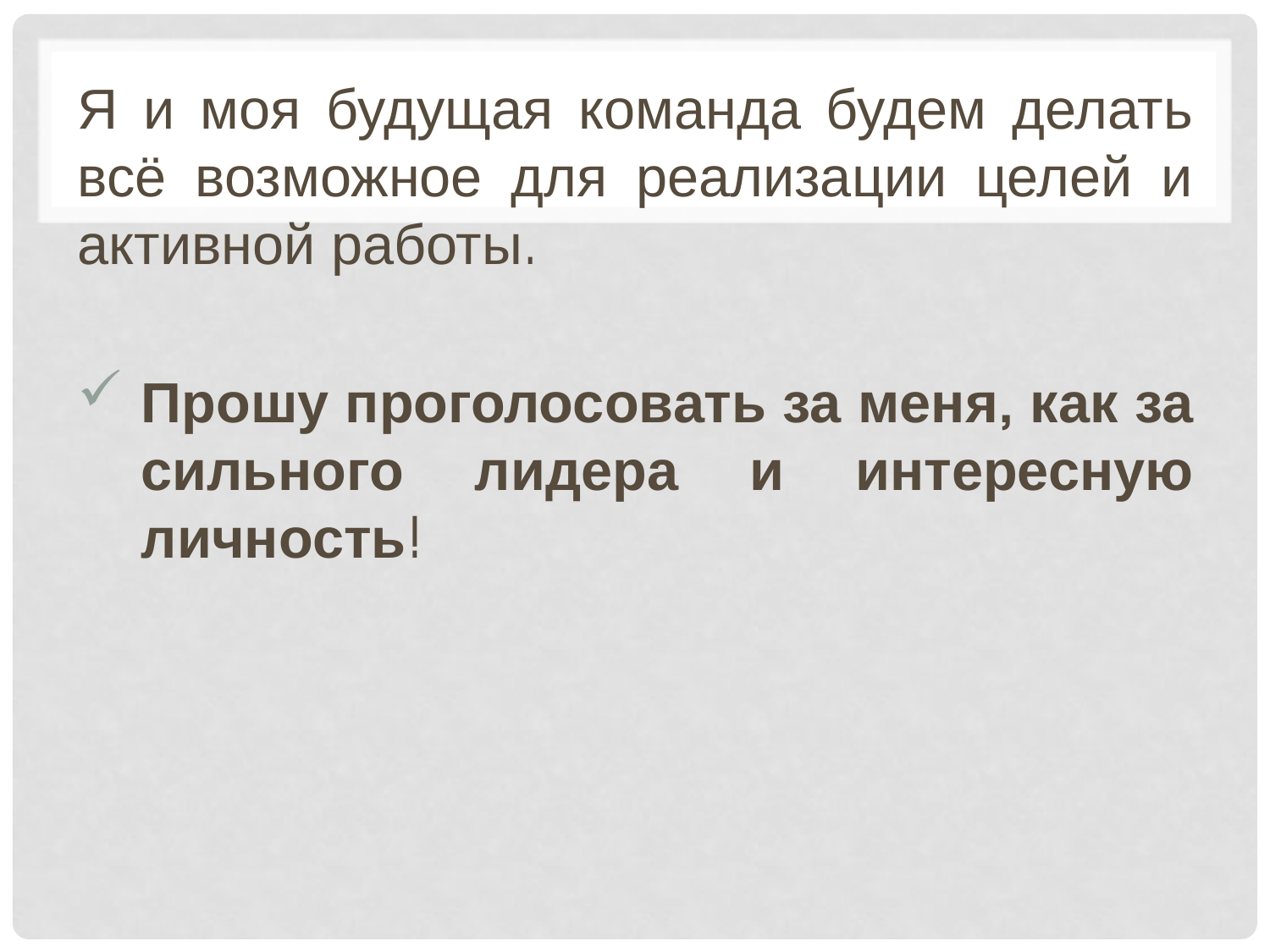

#
Я и моя будущая команда будем делать всё возможное для реализации целей и активной работы.

Прошу проголосовать за меня, как за сильного лидера и интересную личность!